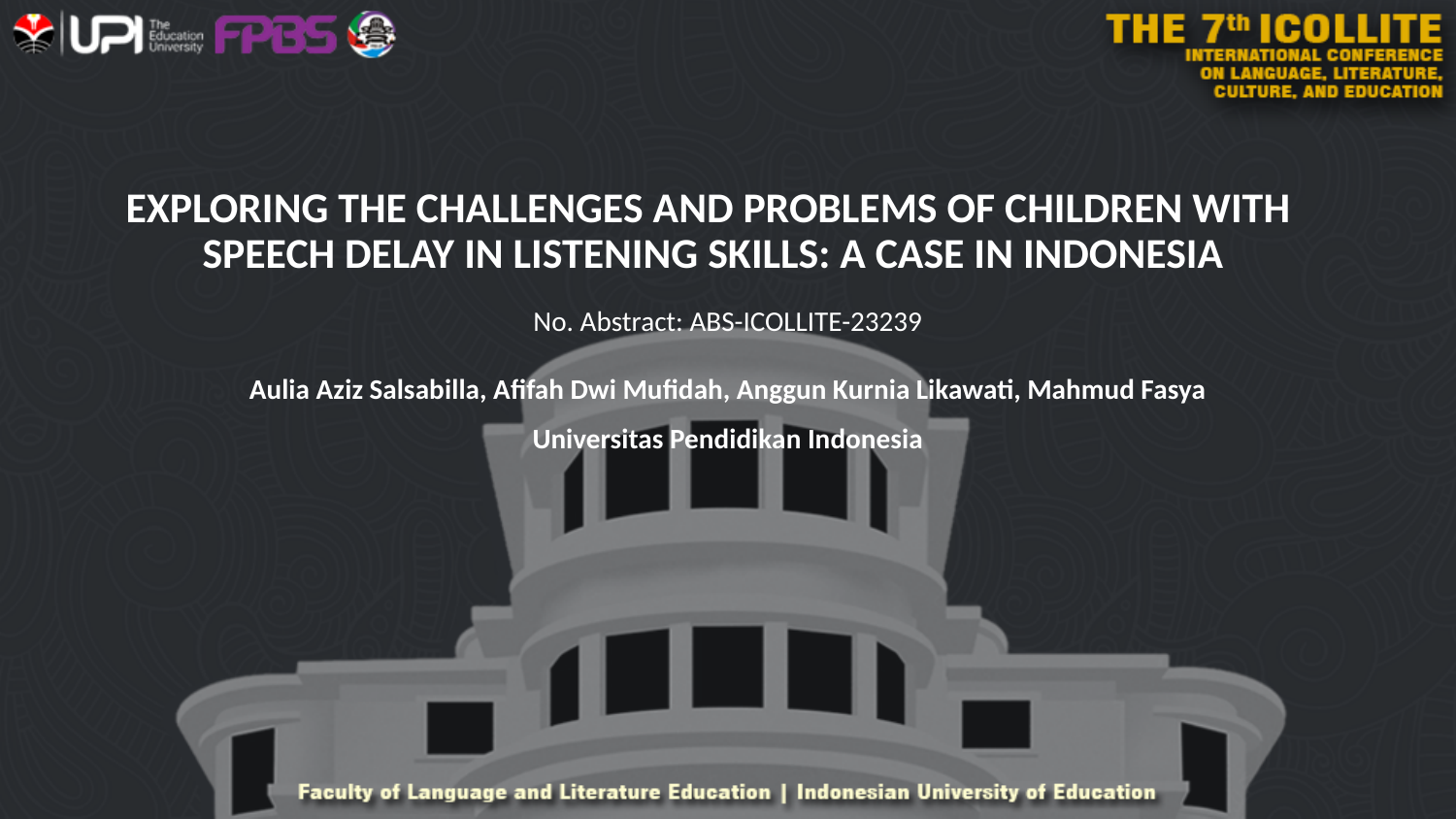

# EXPLORING THE CHALLENGES AND PROBLEMS OF CHILDREN WITH
SPEECH DELAY IN LISTENING SKILLS: A CASE IN INDONESIA
No. Abstract: ABS-ICOLLITE-23239
Aulia Aziz Salsabilla, Afifah Dwi Mufidah, Anggun Kurnia Likawati, Mahmud Fasya
Universitas Pendidikan Indonesia